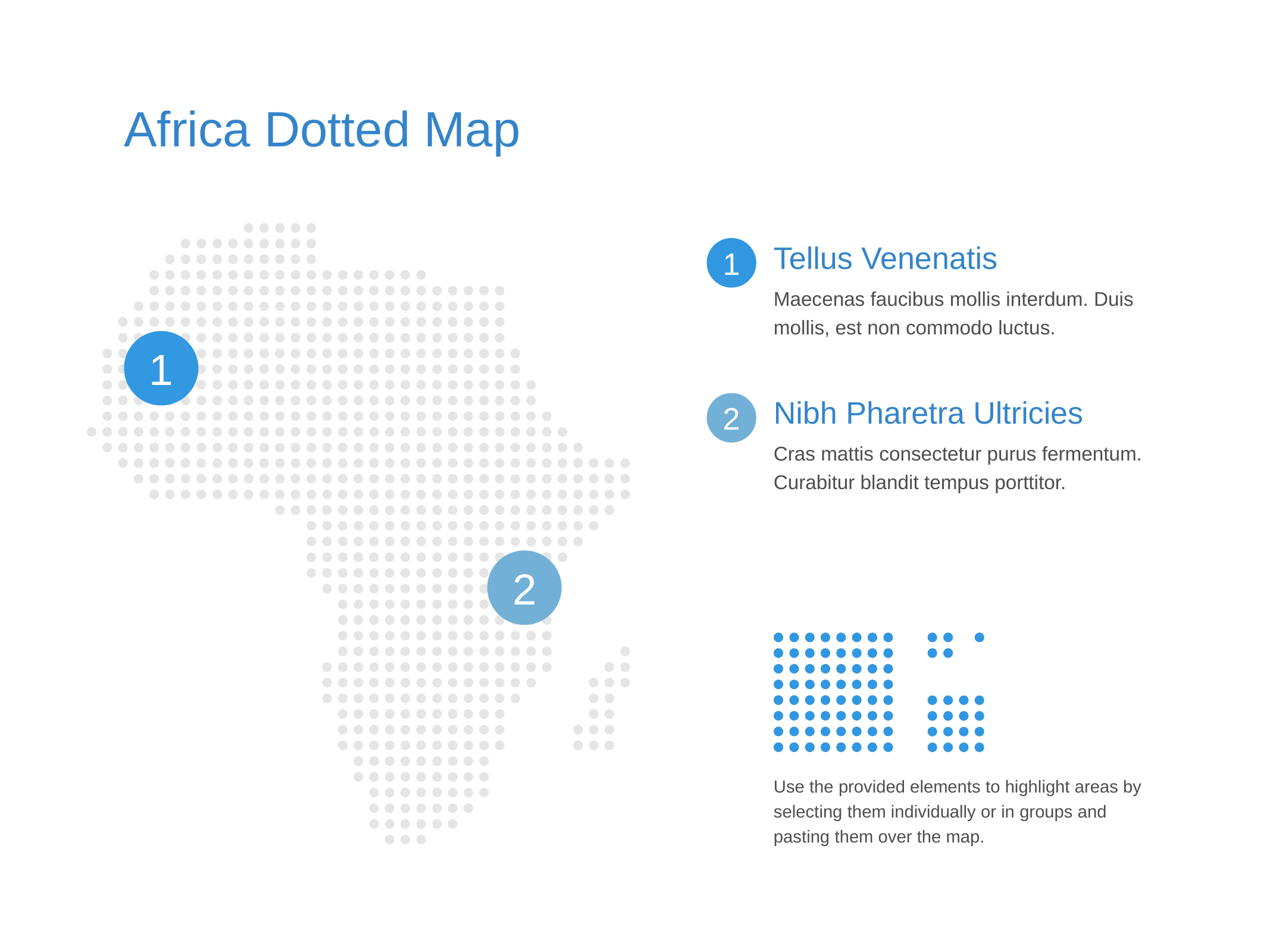

Africa Dotted Map

1
2
1
Tellus Venenatis
Maecenas faucibus mollis interdum. Duis mollis, est non commodo luctus.
2
Nibh Pharetra Ultricies
Cras mattis consectetur purus fermentum. Curabitur blandit tempus porttitor.

Use the provided elements to highlight areas by selecting them individually or in groups and pasting them over the map.